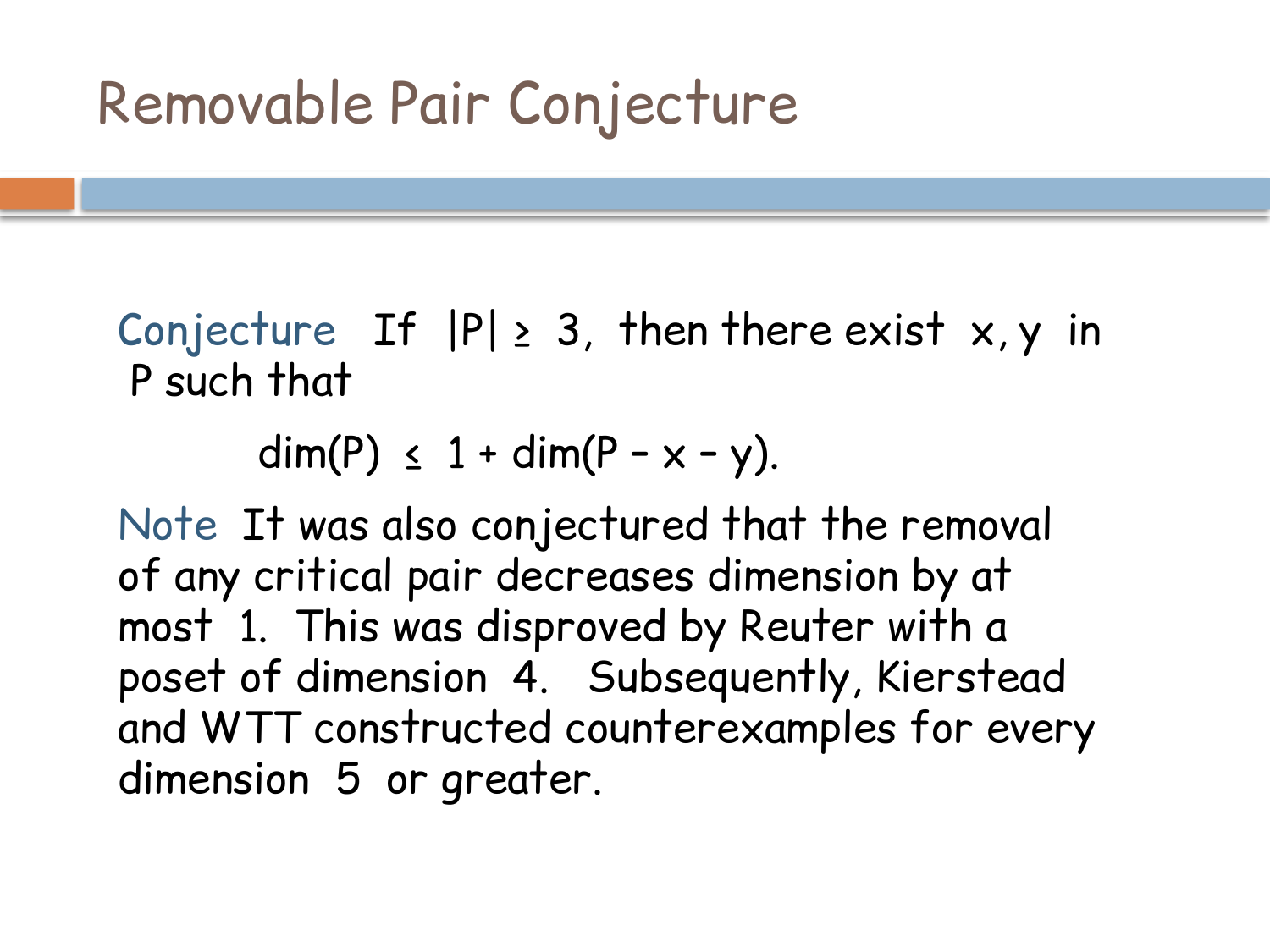

# Removable Pair Conjecture
Conjecture   If  |P| ≥  3,  then there exist  x, y  in  P such that
           dim(P)  ≤  1 + dim(P – x – y).
Note  It was also conjectured that the removal of any critical pair decreases dimension by at most  1.  This was disproved by Reuter with a poset of dimension  4.   Subsequently, Kierstead and WTT constructed counterexamples for every dimension  5  or greater.